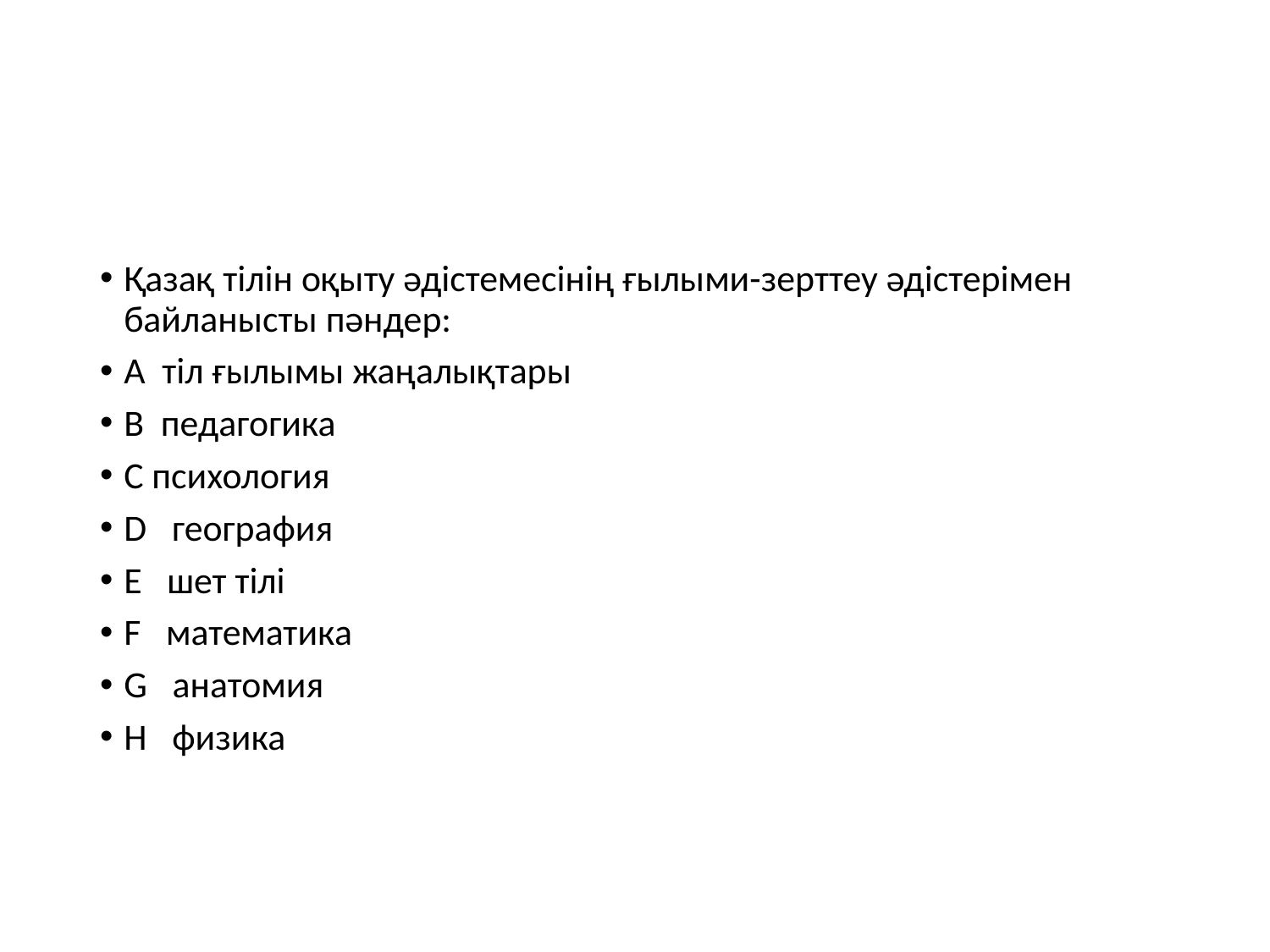

#
Қазақ тілін оқыту әдістемесінің ғылыми-зерттеу әдістерімен байланысты пәндер:
A  тіл ғылымы жаңалықтары
B  педагогика
C психология
D   география
E   шет тілі
F   математика
G   анатомия
H   физика